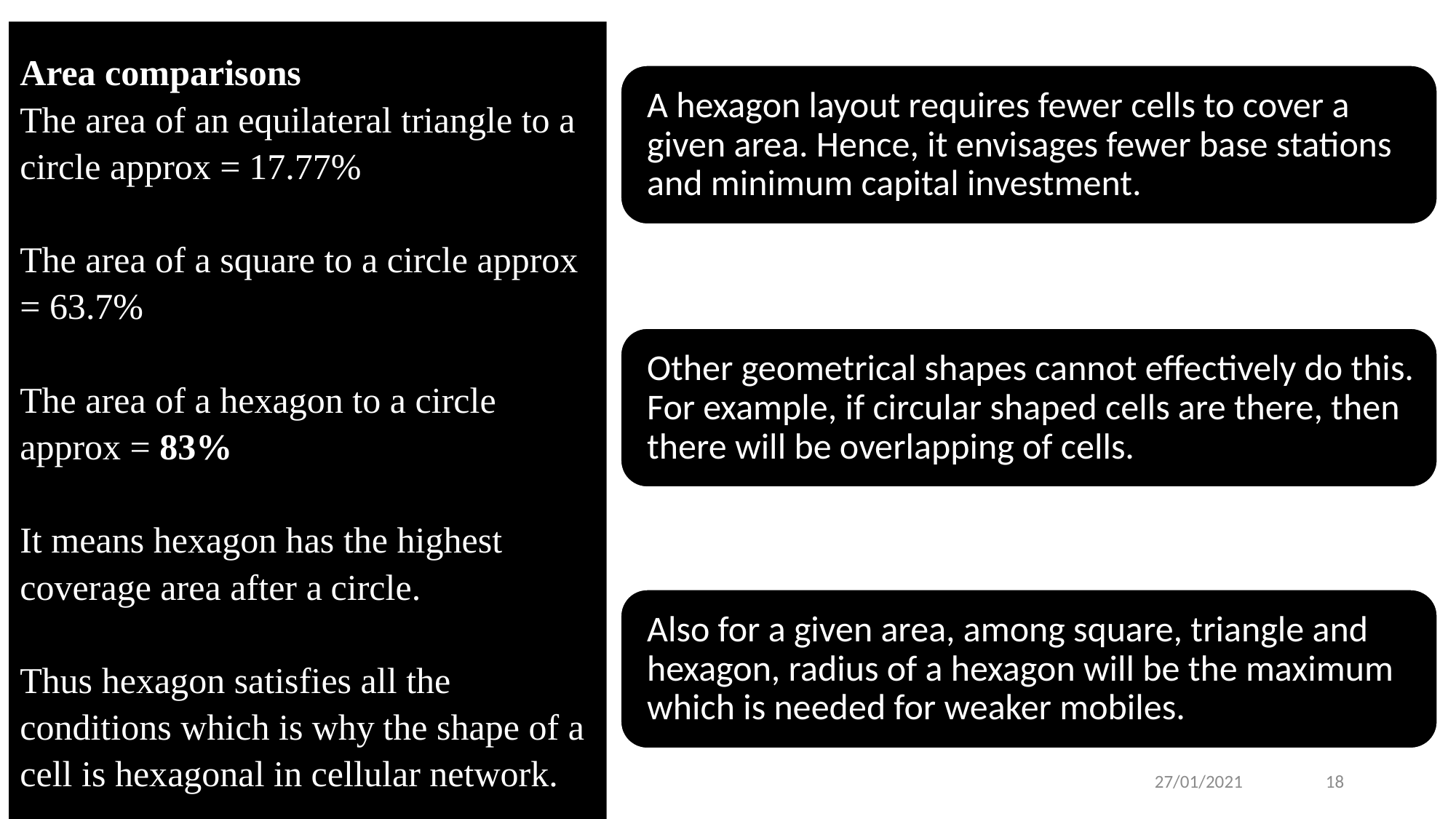

# Area comparisons The area of an equilateral triangle to a circle approx = 17.77% The area of a square to a circle approx = 63.7% The area of a hexagon to a circle approx = 83% It means hexagon has the highest coverage area after a circle. Thus hexagon satisfies all the conditions which is why the shape of a cell is hexagonal in cellular network.
A hexagon layout requires fewer cells to cover a given area. Hence, it envisages fewer base stations and minimum capital investment.
Other geometrical shapes cannot effectively do this. For example, if circular shaped cells are there, then there will be overlapping of cells.
Also for a given area, among square, triangle and hexagon, radius of a hexagon will be the maximum which is needed for weaker mobiles.

27/01/2021
18